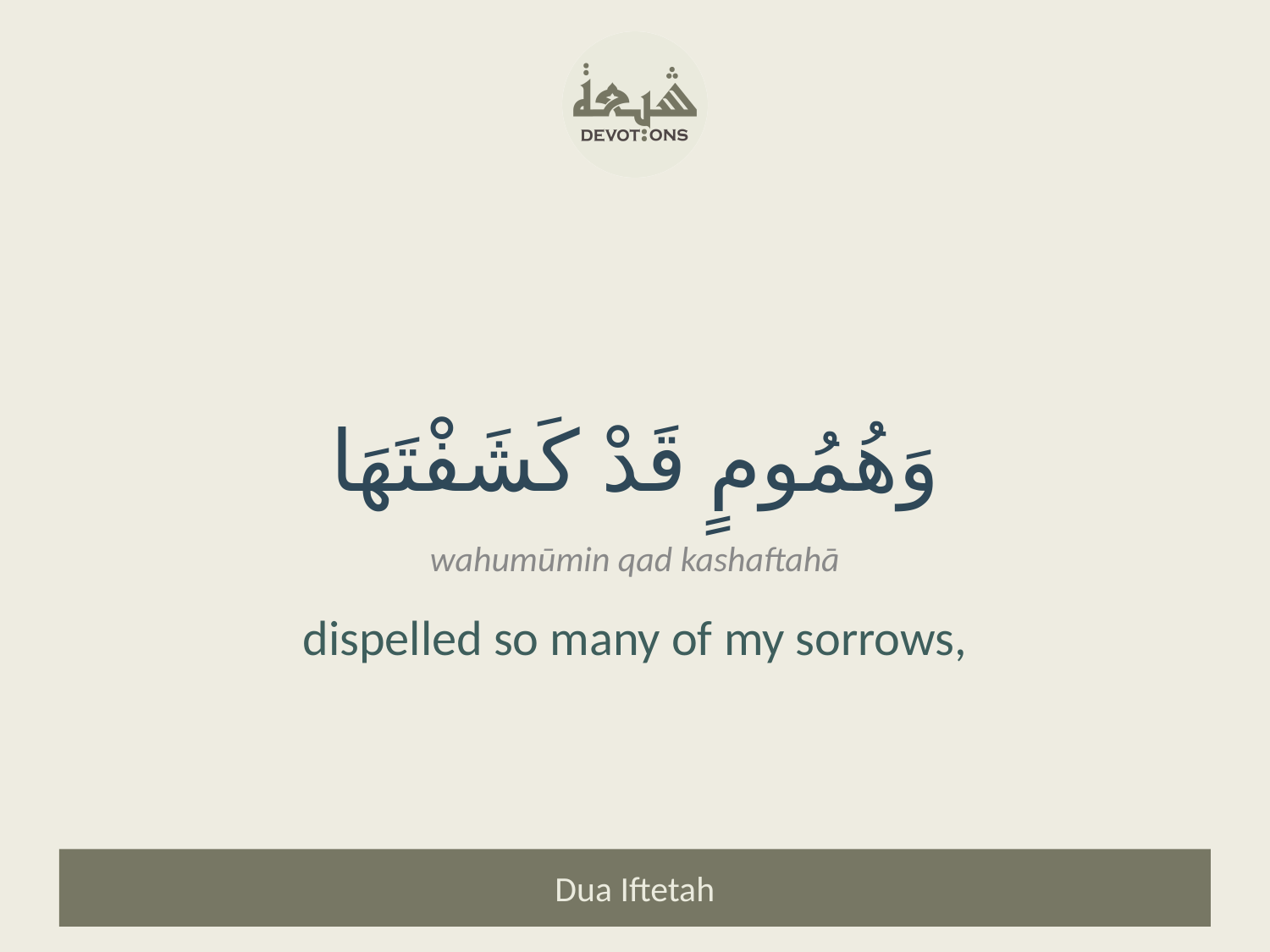

وَهُمُومٍ قَدْ كَشَفْتَهَا
wahumūmin qad kashaftahā
dispelled so many of my sorrows,
Dua Iftetah